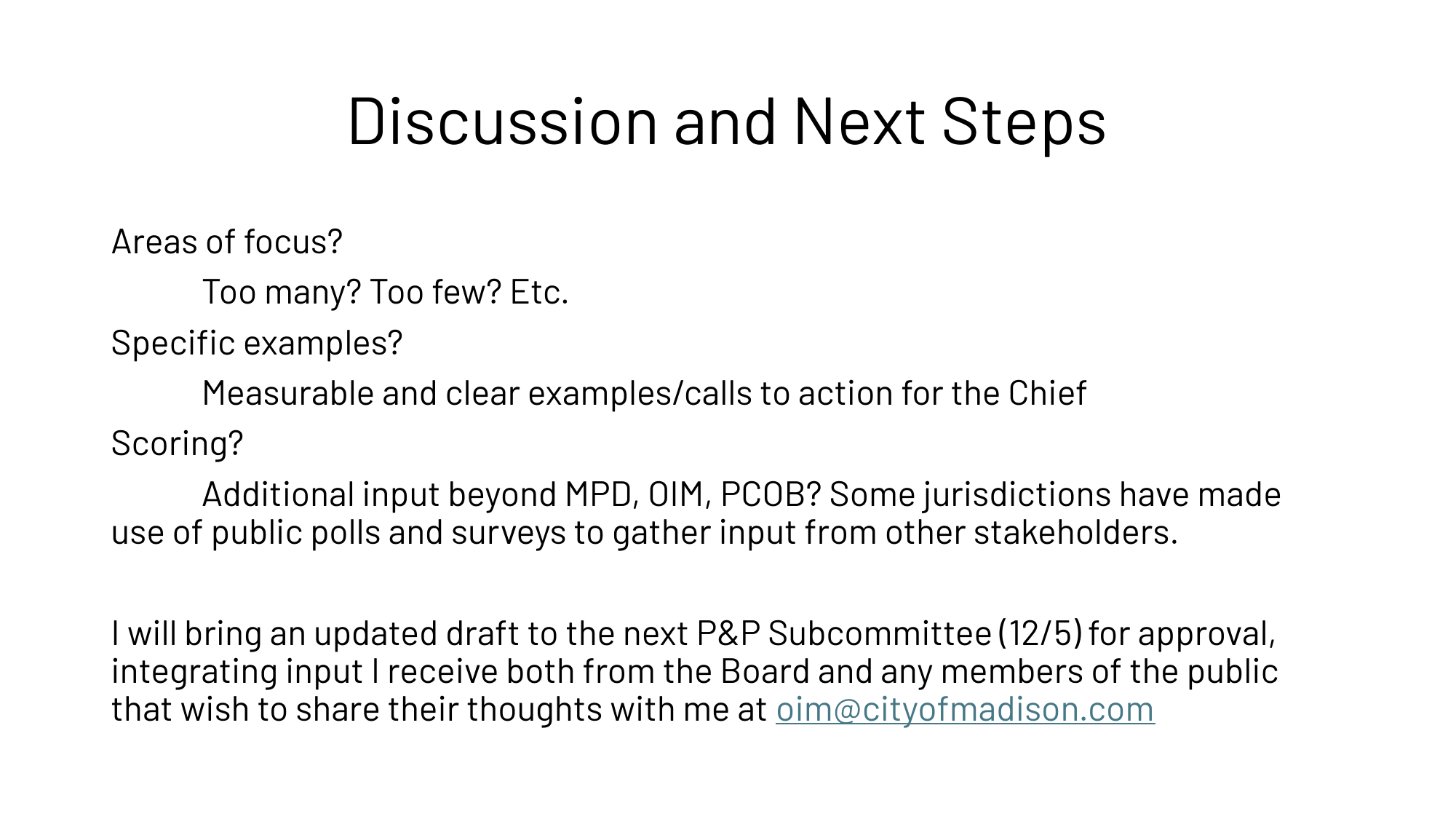

# Discussion and Next Steps
Areas of focus?
	Too many? Too few? Etc.
Specific examples?
	Measurable and clear examples/calls to action for the Chief
Scoring?
	Additional input beyond MPD, OIM, PCOB? Some jurisdictions have made use of public polls and surveys to gather input from other stakeholders.

I will bring an updated draft to the next P&P Subcommittee (12/5) for approval, integrating input I receive both from the Board and any members of the public that wish to share their thoughts with me at oim@cityofmadison.com